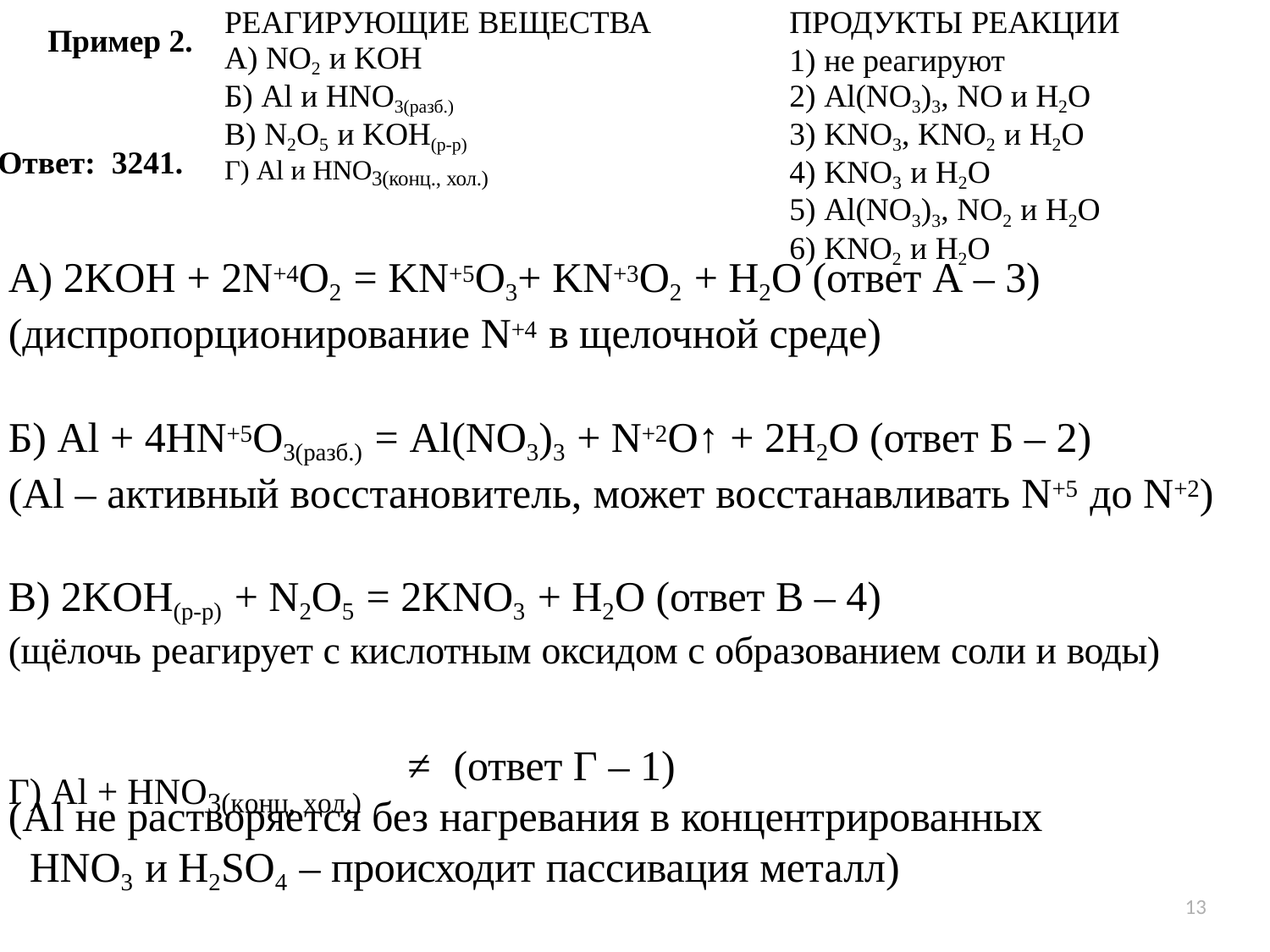

| РЕАГИРУЮЩИЕ ВЕЩЕСТВА | ПРОДУКТЫ РЕАКЦИИ |
| --- | --- |
| А) NO2 и KOH | 1) не реагируют |
| Б) Al и HNO3(разб.) | 2) Al(NO3)3, NO и H2O |
| В) N2O5 и KOH(р-р) | 3) KNO3, KNO2 и H2O |
| Г) Al и HNO3(конц., хол.) | 4) KNO3 и H2O |
|  | 5) Al(NO3)3, NO2 и H2O |
|  | 6) KNO2 и H2O |
Пример 2.
Ответ:  3241.

А) 2KOH + 2N+4O2 = KN+5O3+ KN+3O2 + H2O (ответ А – 3)
(диспропорционирование N+4 в щелочной среде)

Б) Al + 4HN+5O3(разб.) = Al(NO3)3 + N+2O↑ + 2H2O (ответ Б – 2)
(Al – активный восстановитель, может восстанавливать N+5 до N+2)

В) 2KOH(р-р) + N2O5 = 2KNO3 + H2O (ответ В – 4)
(щёлочь реагирует с кислотным оксидом с образованием соли и воды)
≠	(ответ Г – 1)
Г) Al + HNO3(конц, хол.)
(Al не растворяется без нагревания в концентрированных  HNO3 и H2SO4 – происходит пассивация металл)
13